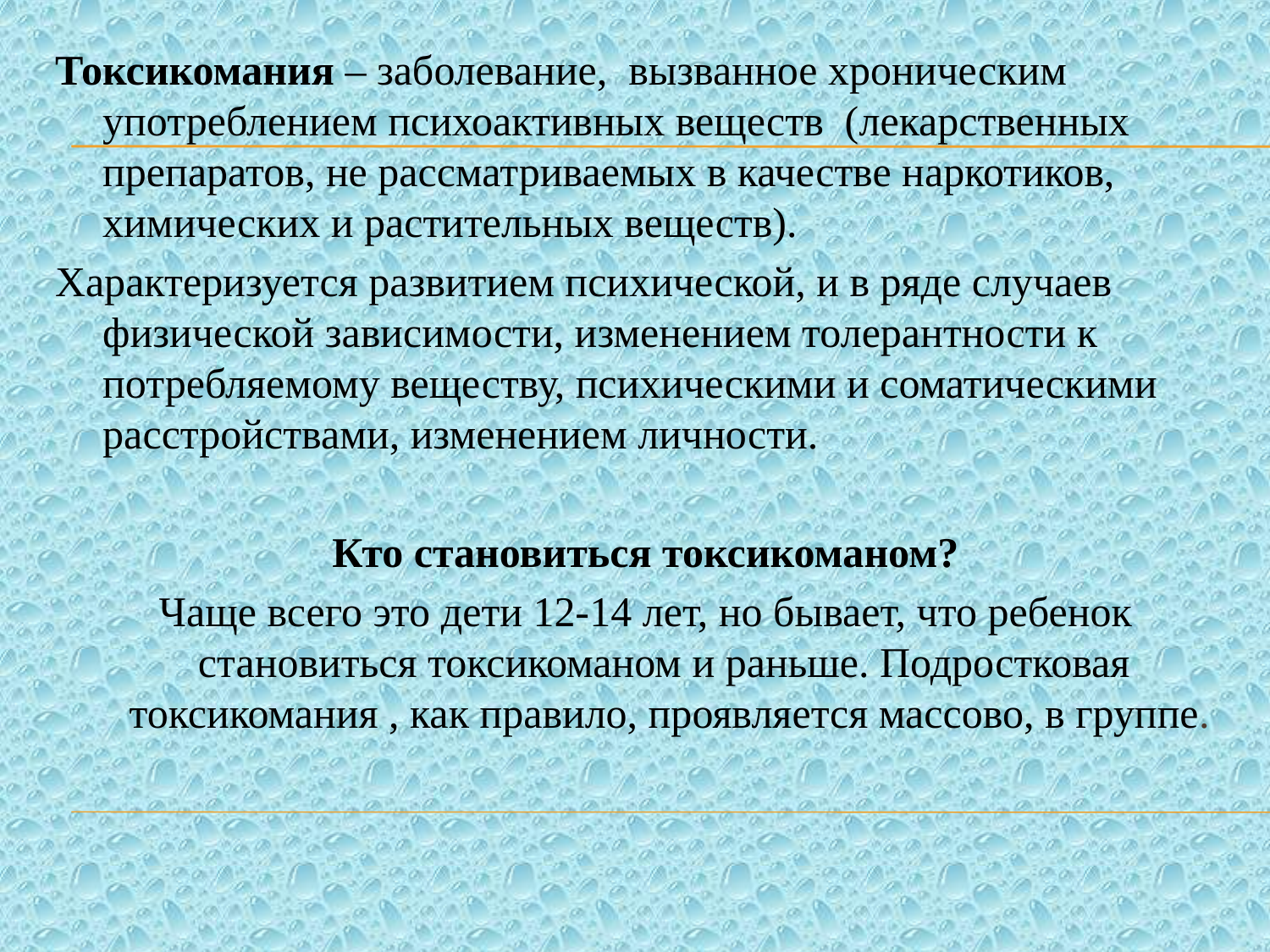

Токсикомания – заболевание,  вызванное хроническим употреблением психоактивных веществ  (лекарственных препаратов, не рассматриваемых в качестве наркотиков, химических и растительных веществ).
Характеризуется развитием психической, и в ряде случаев физической зависимости, изменением толерантности к потребляемому веществу, психическими и соматическими расстройствами, изменением личности.

Кто становиться токсикоманом?
Чаще всего это дети 12-14 лет, но бывает, что ребенок становиться токсикоманом и раньше. Подростковая  токсикомания , как правило, проявляется массово, в группе.